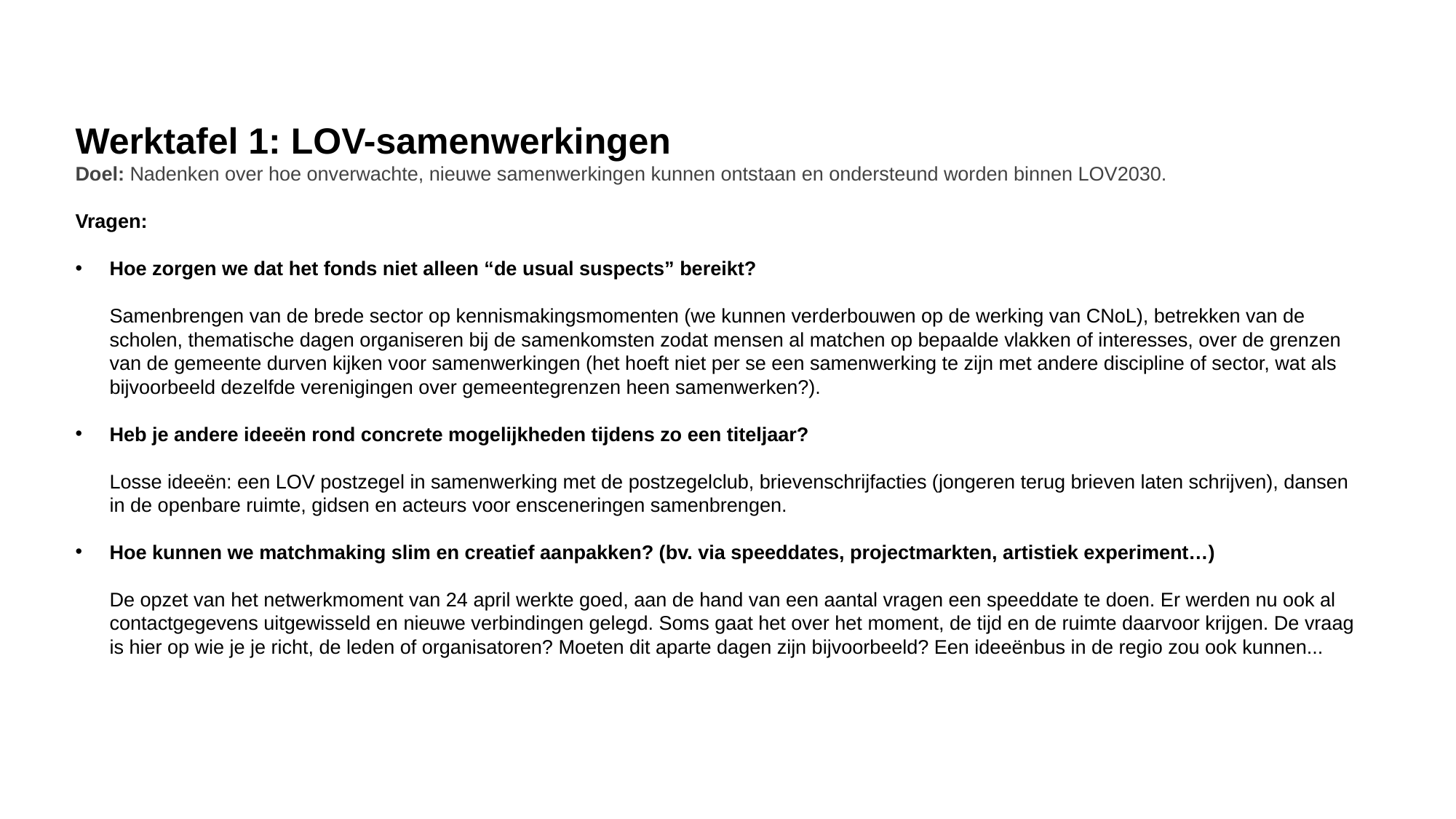

Werktafel 1: LOV-samenwerkingen
Doel: Nadenken over hoe onverwachte, nieuwe samenwerkingen kunnen ontstaan en ondersteund worden binnen LOV2030.
Vragen:

Hoe zorgen we dat het fonds niet alleen “de usual suspects” bereikt?
Samenbrengen van de brede sector op kennismakingsmomenten (we kunnen verderbouwen op de werking van CNoL), betrekken van de scholen, thematische dagen organiseren bij de samenkomsten zodat mensen al matchen op bepaalde vlakken of interesses, over de grenzen van de gemeente durven kijken voor samenwerkingen (het hoeft niet per se een samenwerking te zijn met andere discipline of sector, wat als bijvoorbeeld dezelfde verenigingen over gemeentegrenzen heen samenwerken?).
Heb je andere ideeën rond concrete mogelijkheden tijdens zo een titeljaar?
Losse ideeën: een LOV postzegel in samenwerking met de postzegelclub, brievenschrijfacties (jongeren terug brieven laten schrijven), dansen in de openbare ruimte, gidsen en acteurs voor ensceneringen samenbrengen.
Hoe kunnen we matchmaking slim en creatief aanpakken? (bv. via speeddates, projectmarkten, artistiek experiment…)
De opzet van het netwerkmoment van 24 april werkte goed, aan de hand van een aantal vragen een speeddate te doen. Er werden nu ook al contactgegevens uitgewisseld en nieuwe verbindingen gelegd. Soms gaat het over het moment, de tijd en de ruimte daarvoor krijgen. De vraag is hier op wie je je richt, de leden of organisatoren? Moeten dit aparte dagen zijn bijvoorbeeld? Een ideeënbus in de regio zou ook kunnen...